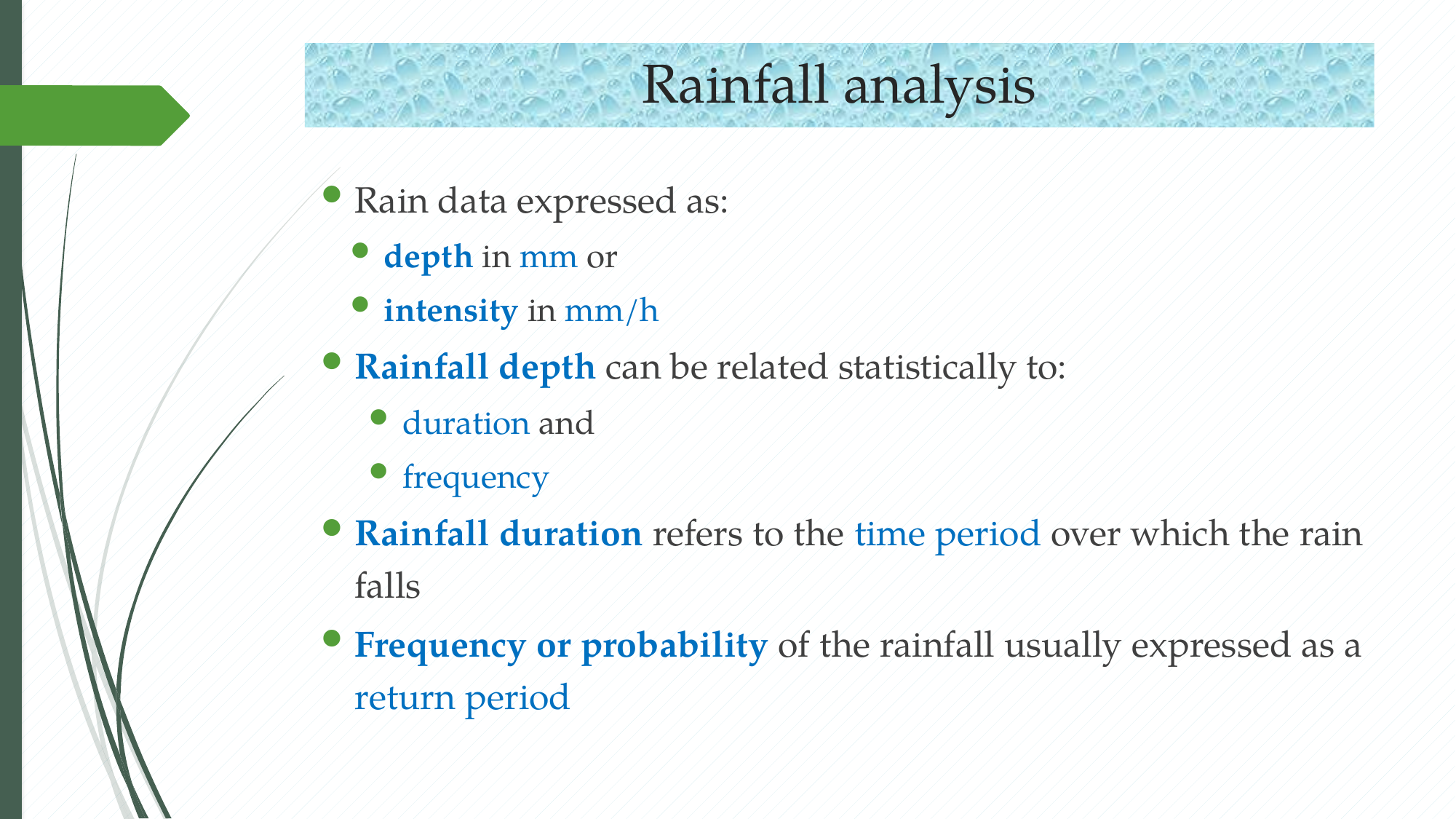

# Rainfall analysis
Rain data expressed as:
depth in mm or
intensity in mm/h
Rainfall depth can be related statistically to:
duration and
frequency
Rainfall duration refers to the time period over which the rain falls
Frequency or probability of the rainfall usually expressed as a return period